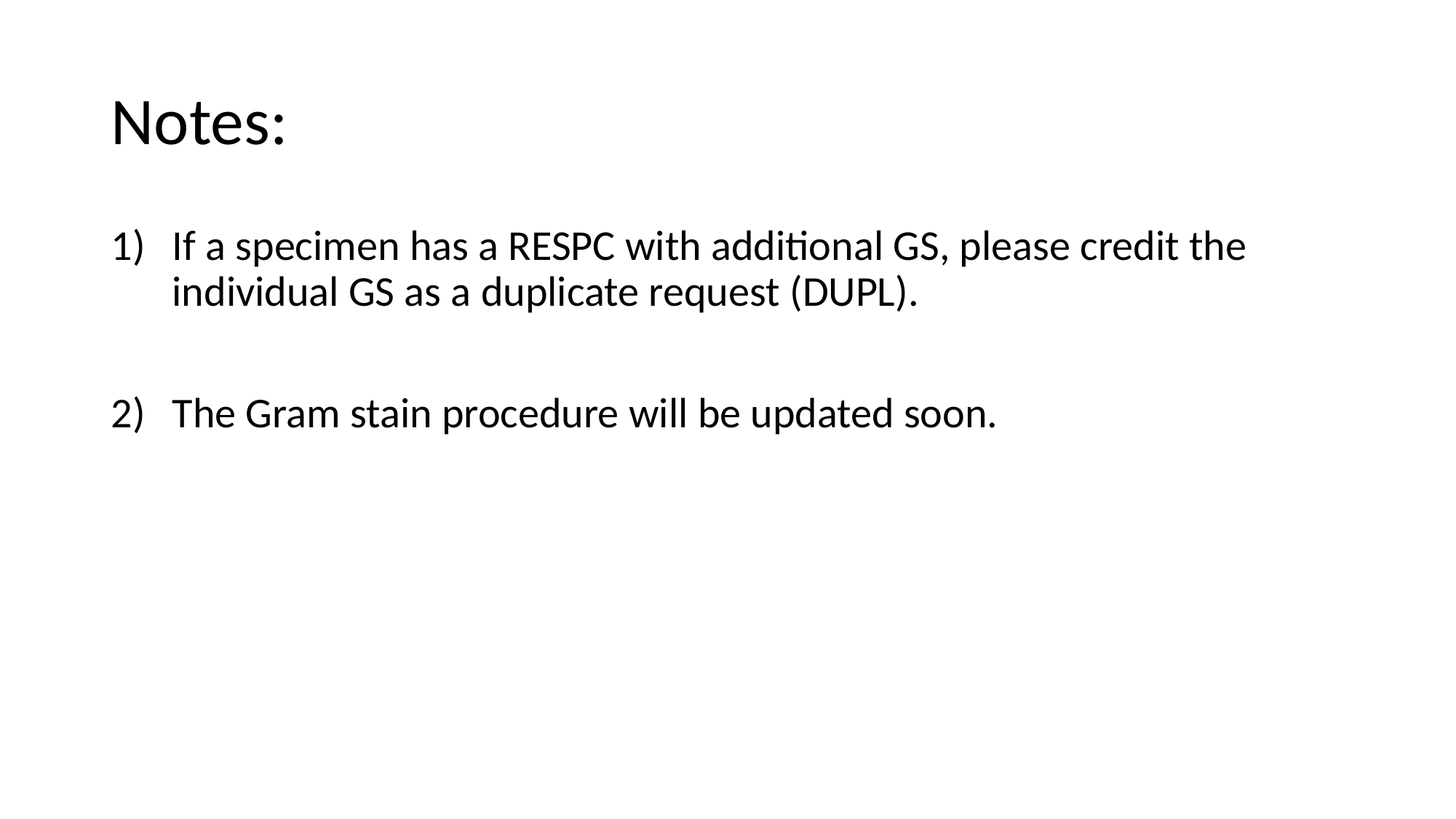

# Notes:
If a specimen has a RESPC with additional GS, please credit the individual GS as a duplicate request (DUPL).

The Gram stain procedure will be updated soon.